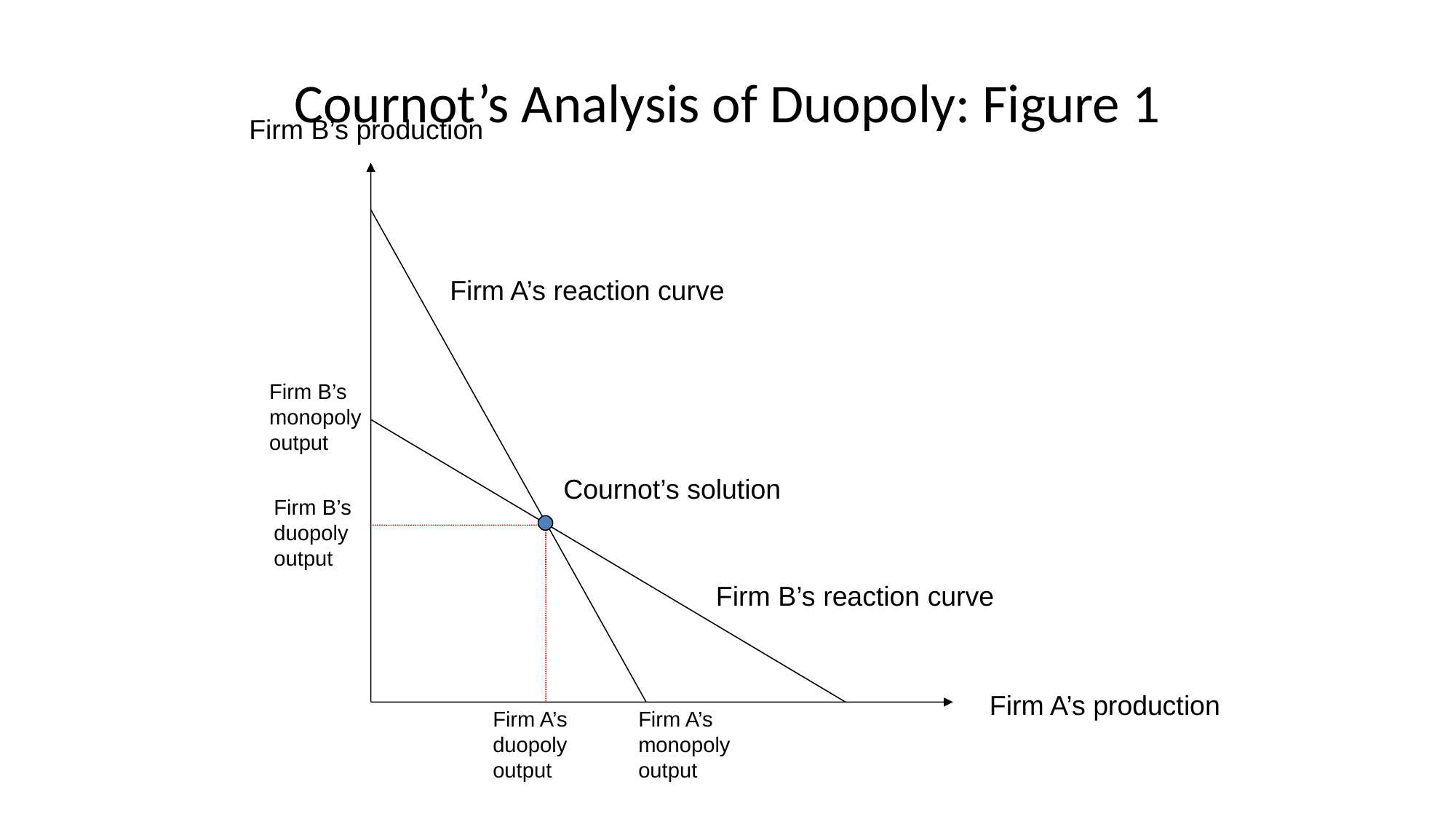

# Cournot’s Analysis of Duopoly: Figure 1
Firm B’s production

Firm A’s reaction curve
Firm B’s monopoly output

Cournot’s solution
Firm B’s duopoly output

Firm B’s reaction curve
Firm A’s production
Firm A’s duopoly output
Firm A’s monopoly output